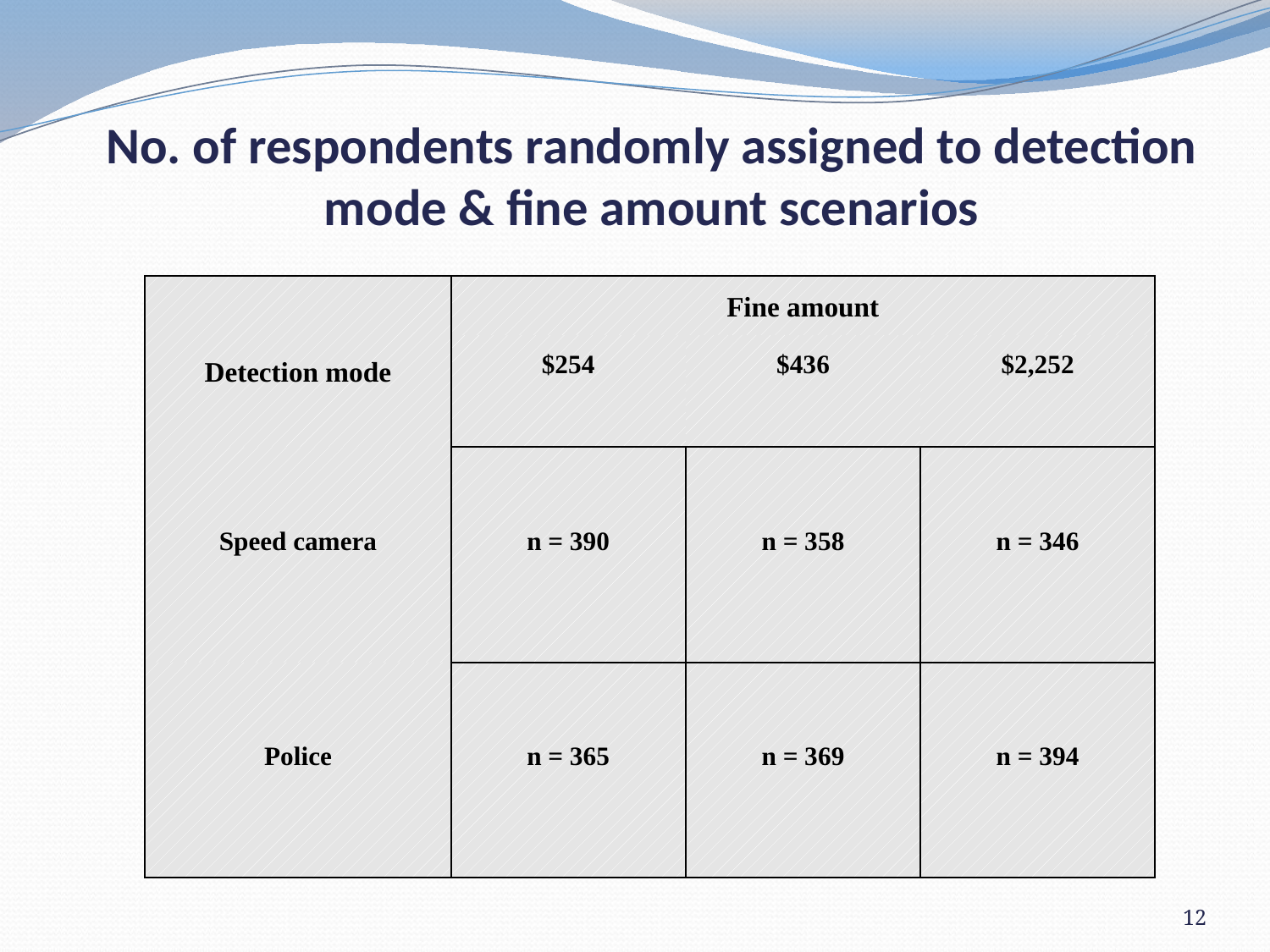

# No. of respondents randomly assigned to detection mode & fine amount scenarios
| Detection mode | Fine amount |  |  |
| --- | --- | --- | --- |
|  | $254 | $436 | $2,252 |
| Speed camera | n = 390 | n = 358 | n = 346 |
| Police | n = 365 | n = 369 | n = 394 |
12